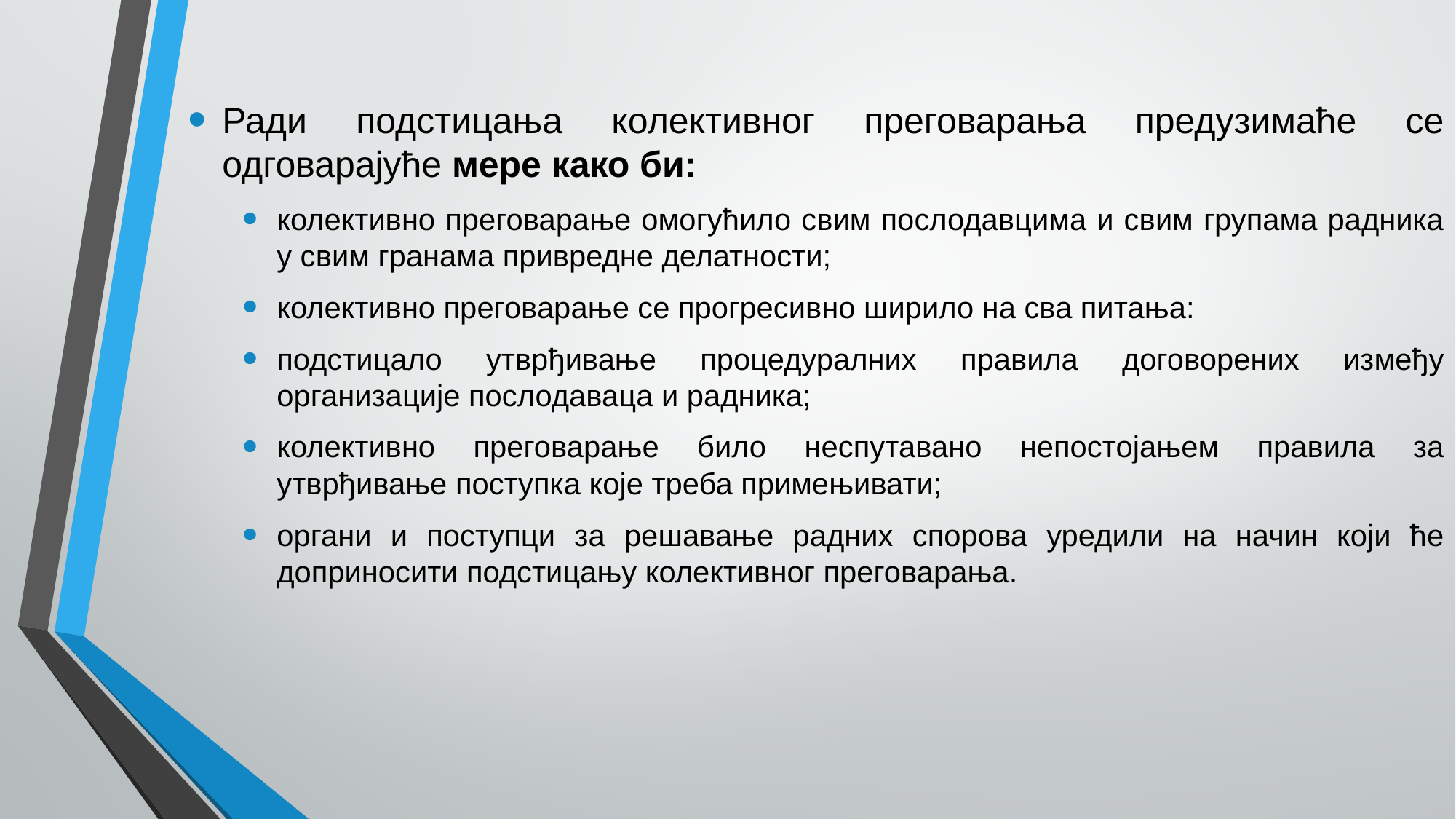

Ради подстицања колективног преговарања предузимаће се одговарајуће мере како би:
колективно преговарање омогућило свим послодавцима и свим групама радника у свим гранама привредне делатности;
колективно преговарање се прогресивно ширило на сва питања:
подстицало утврђивање процедуралних правила договорених између организације послодаваца и радника;
колективно преговарање било неспутавано непостојањем правила за утврђивање поступка које треба примењивати;
органи и поступци за решавање радних спорова уредили на начин који ће доприносити подстицању колективног преговарања.